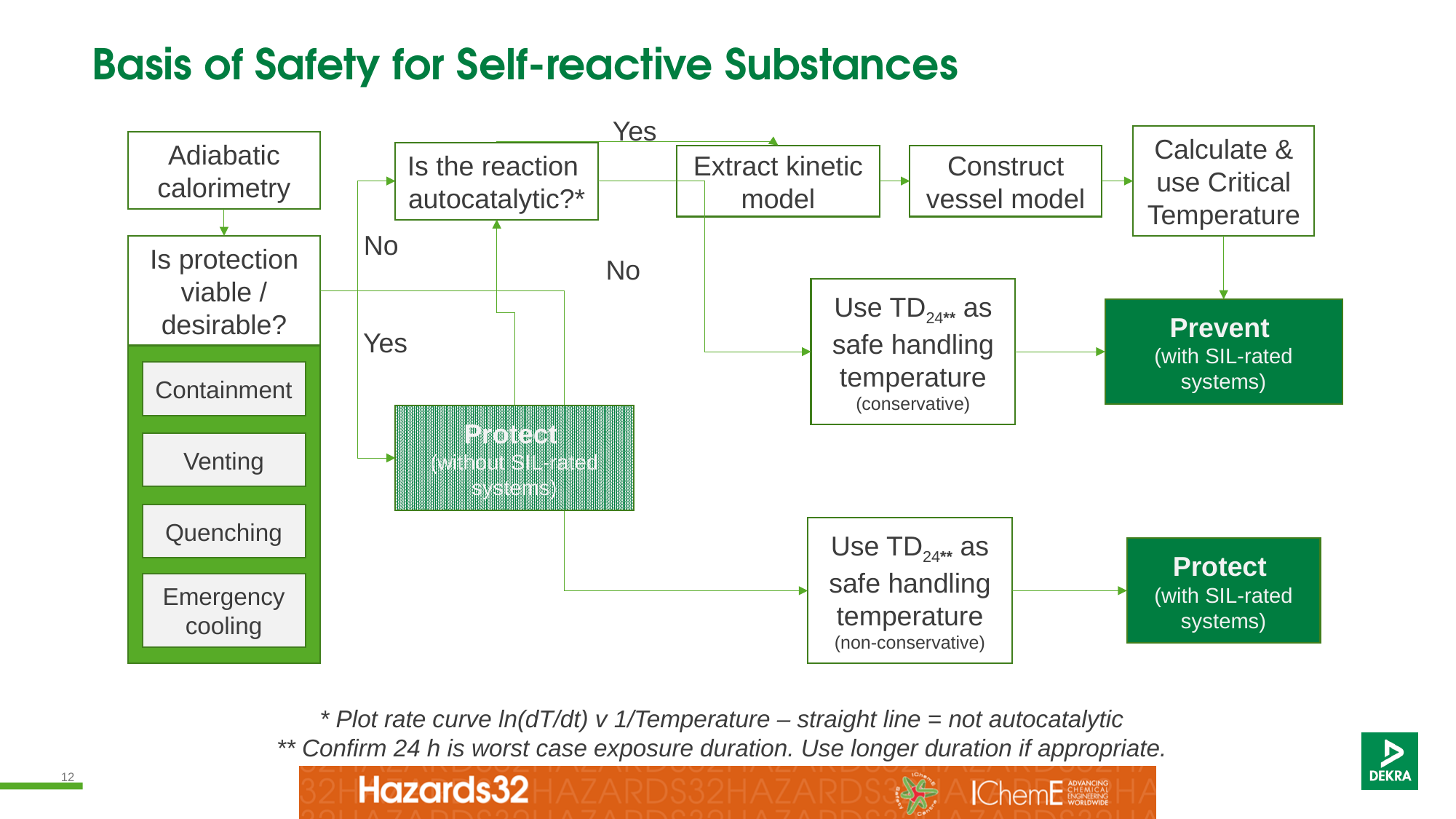

# Basis of Safety for Self-reactive Substances
Yes
Calculate & use Critical Temperature
Adiabatic calorimetry
Is the reaction
autocatalytic?*
Extract kinetic model
Construct vessel model
No
Is protection viable / desirable?
No
Use TD24** as safe handling temperature
(conservative)
Prevent
(with SIL-rated systems)
Yes

Containment
Protect
(without SIL-rated systems)
Venting
Quenching
Use TD24** as safe handling temperature
(non-conservative)
Protect
(with SIL-rated systems)
Emergency cooling
* Plot rate curve ln(dT/dt) v 1/Temperature – straight line = not autocatalytic
** Confirm 24 h is worst case exposure duration. Use longer duration if appropriate.